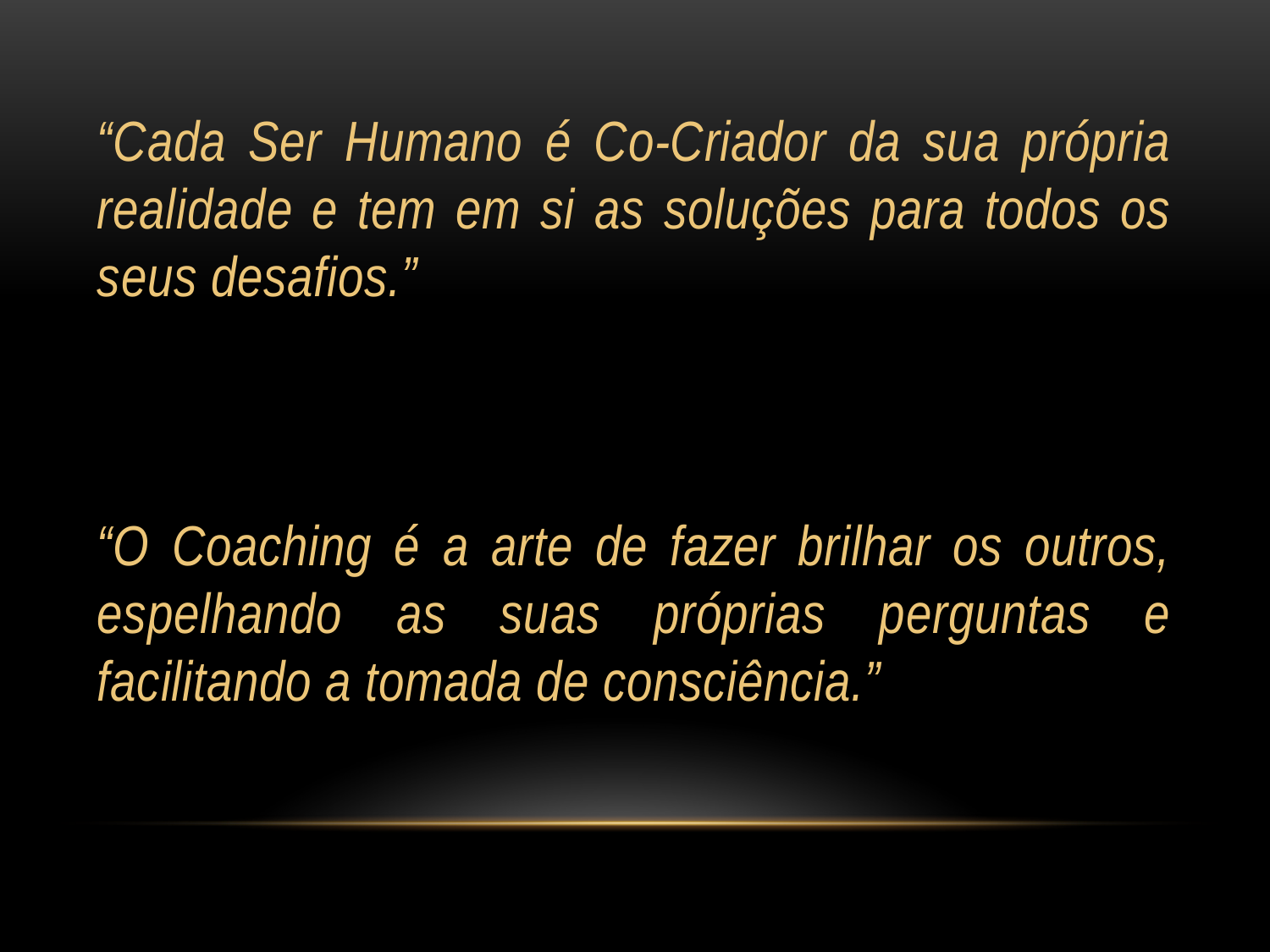

“Cada Ser Humano é Co-Criador da sua própria realidade e tem em si as soluções para todos os seus desafios.”

“O Coaching é a arte de fazer brilhar os outros, espelhando as suas próprias perguntas e facilitando a tomada de consciência.”